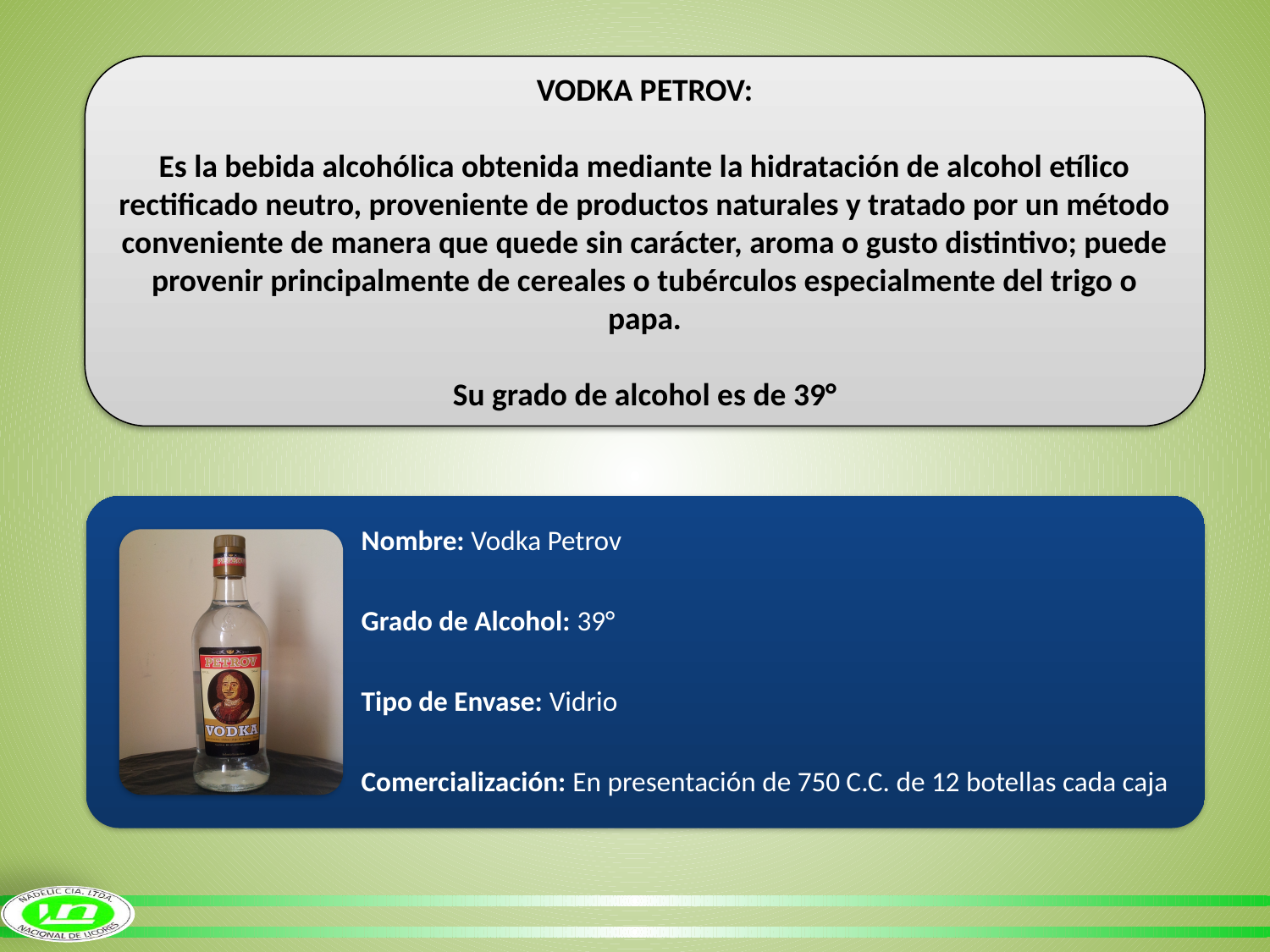

VODKA PETROV:

Es la bebida alcohólica obtenida mediante la hidratación de alcohol etílico rectificado neutro, proveniente de productos naturales y tratado por un método conveniente de manera que quede sin carácter, aroma o gusto distintivo; puede provenir principalmente de cereales o tubérculos especialmente del trigo o papa.

Su grado de alcohol es de 39°

Nombre: Vodka Petrov

Grado de Alcohol: 39°

Tipo de Envase: Vidrio

Comercialización: En presentación de 750 C.C. de 12 botellas cada caja